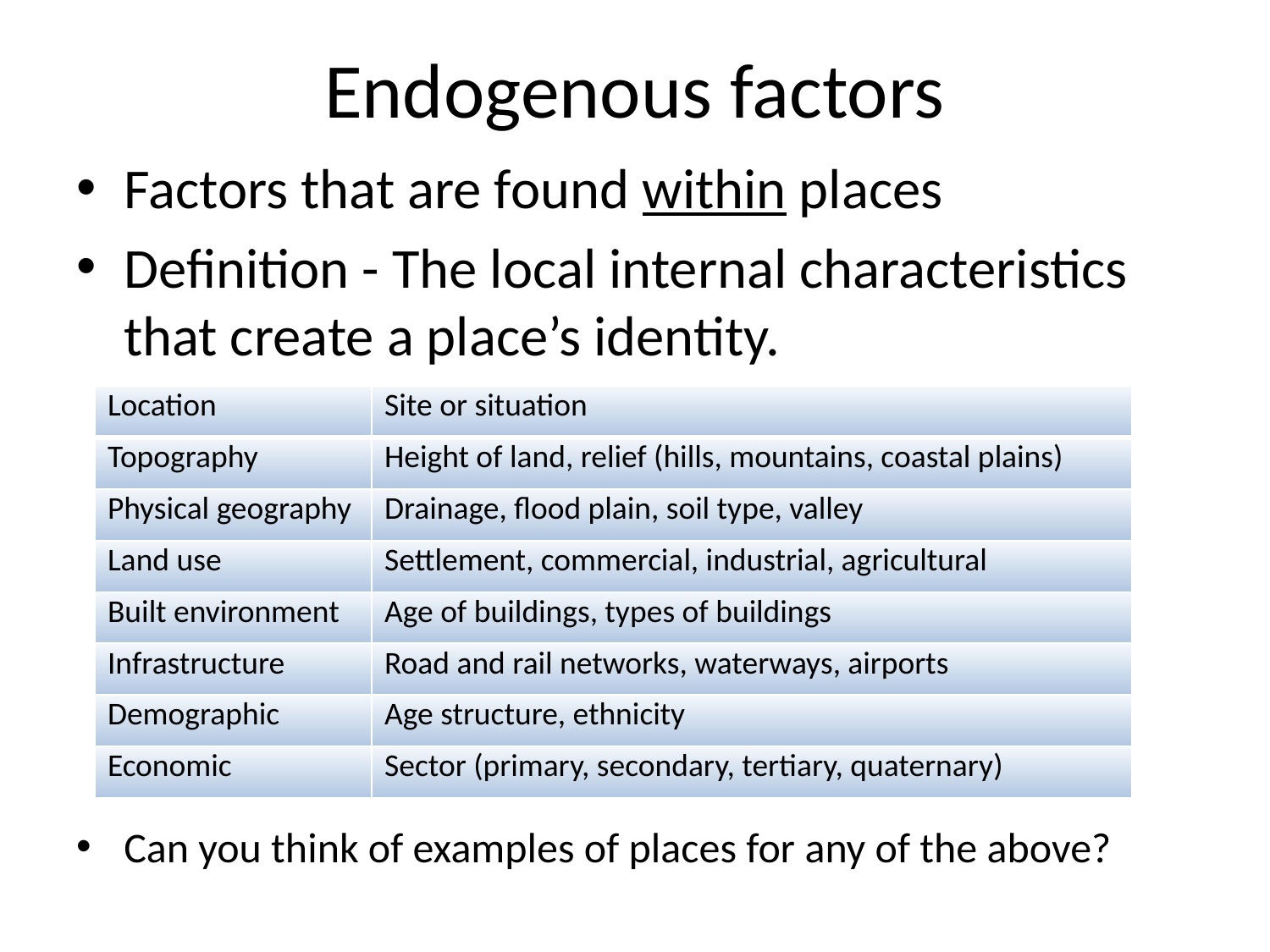

# Endogenous factors
Factors that are found within places
Definition - The local internal characteristics that create a place’s identity.

Can you think of examples of places for any of the above?

| Location | Site or situation |
| --- | --- |
| Topography | Height of land, relief (hills, mountains, coastal plains) |
| Physical geography | Drainage, flood plain, soil type, valley |
| Land use | Settlement, commercial, industrial, agricultural |
| Built environment | Age of buildings, types of buildings |
| Infrastructure | Road and rail networks, waterways, airports |
| Demographic | Age structure, ethnicity |
| Economic | Sector (primary, secondary, tertiary, quaternary) |